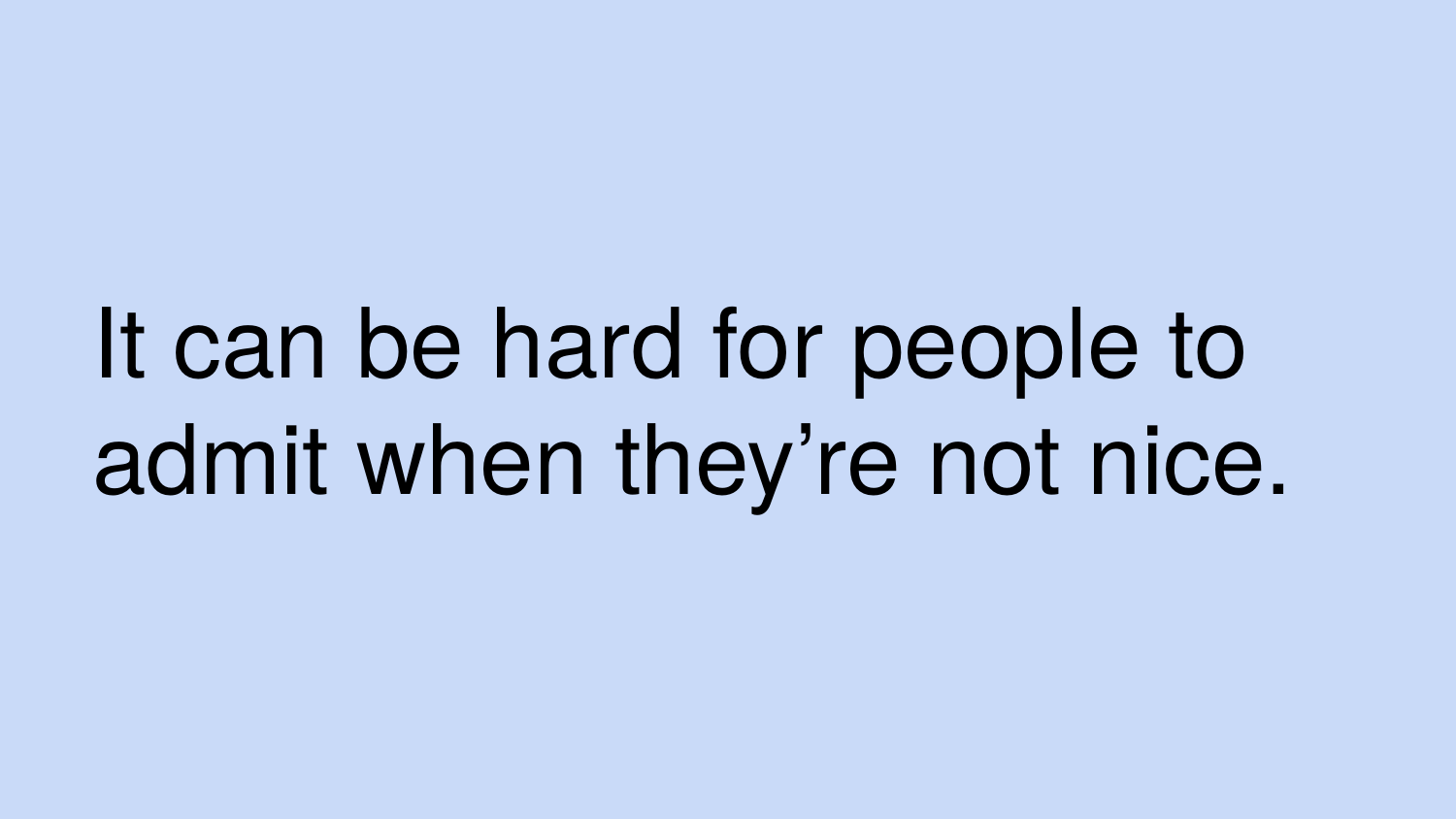

# It can be hard for people to admit when they’re not nice.